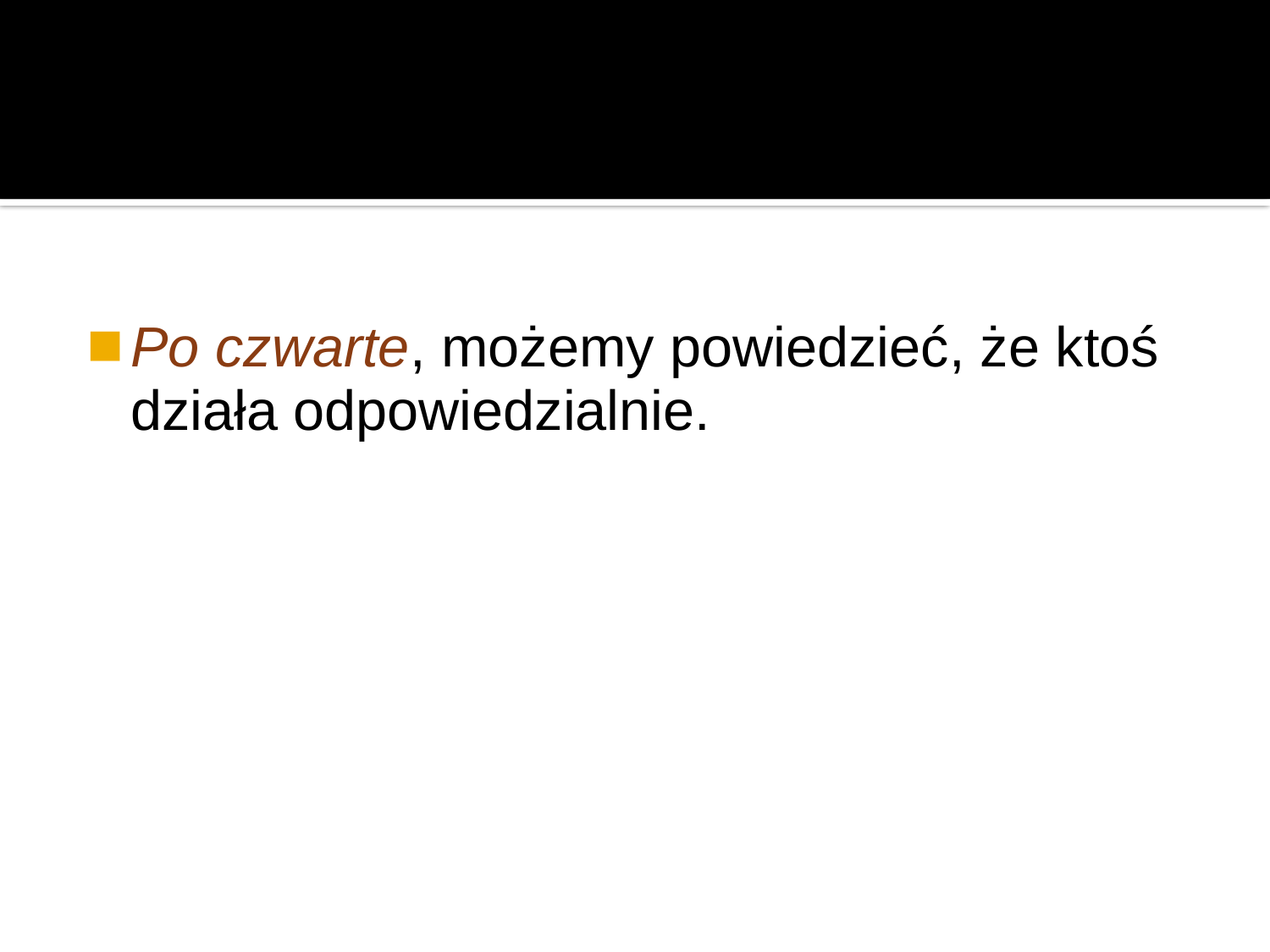

Po czwarte, możemy powiedzieć, że ktoś działa odpowiedzialnie.